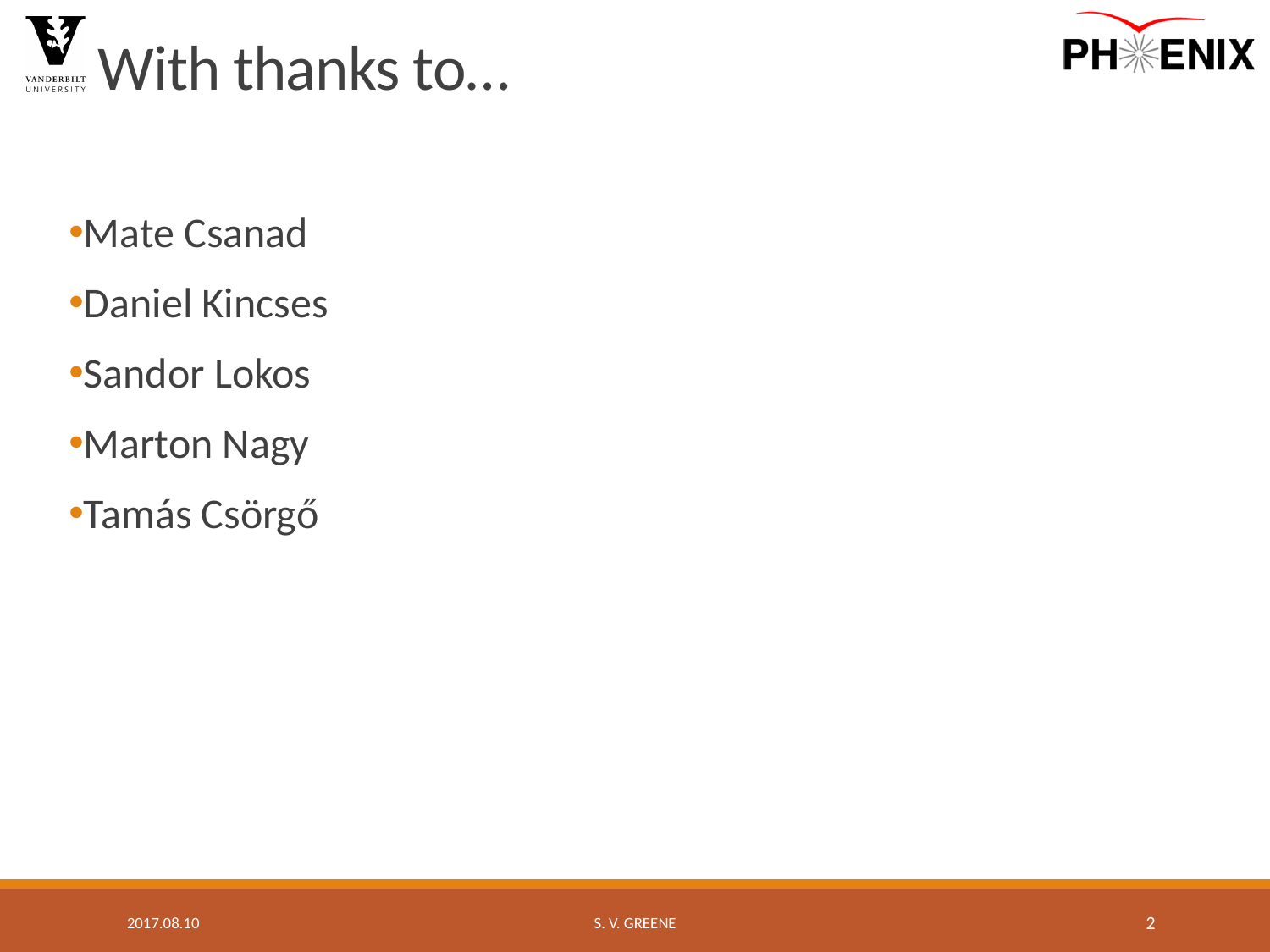

# With thanks to…
Mate Csanad
Daniel Kincses
Sandor Lokos
Marton Nagy
Tamás Csörgő
2017.08.10
S. V. Greene
2